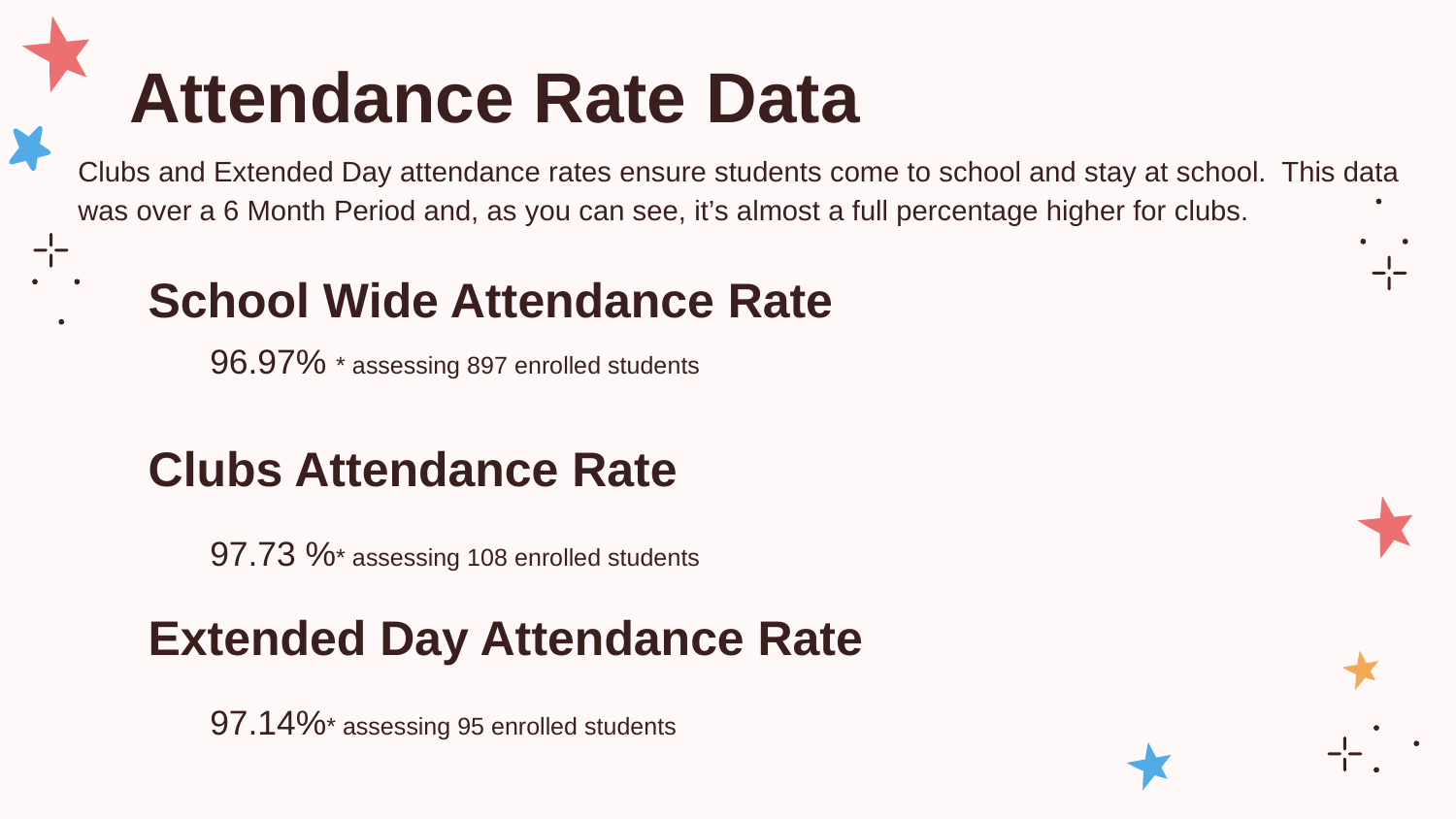

# Attendance Rate Data
Clubs and Extended Day attendance rates ensure students come to school and stay at school.  This data was over a 6 Month Period and, as you can see, it’s almost a full percentage higher for clubs.
School Wide Attendance Rate
96.97% * assessing 897 enrolled students
Clubs Attendance Rate
97.73 %* assessing 108 enrolled students
Extended Day Attendance Rate
97.14%* assessing 95 enrolled students